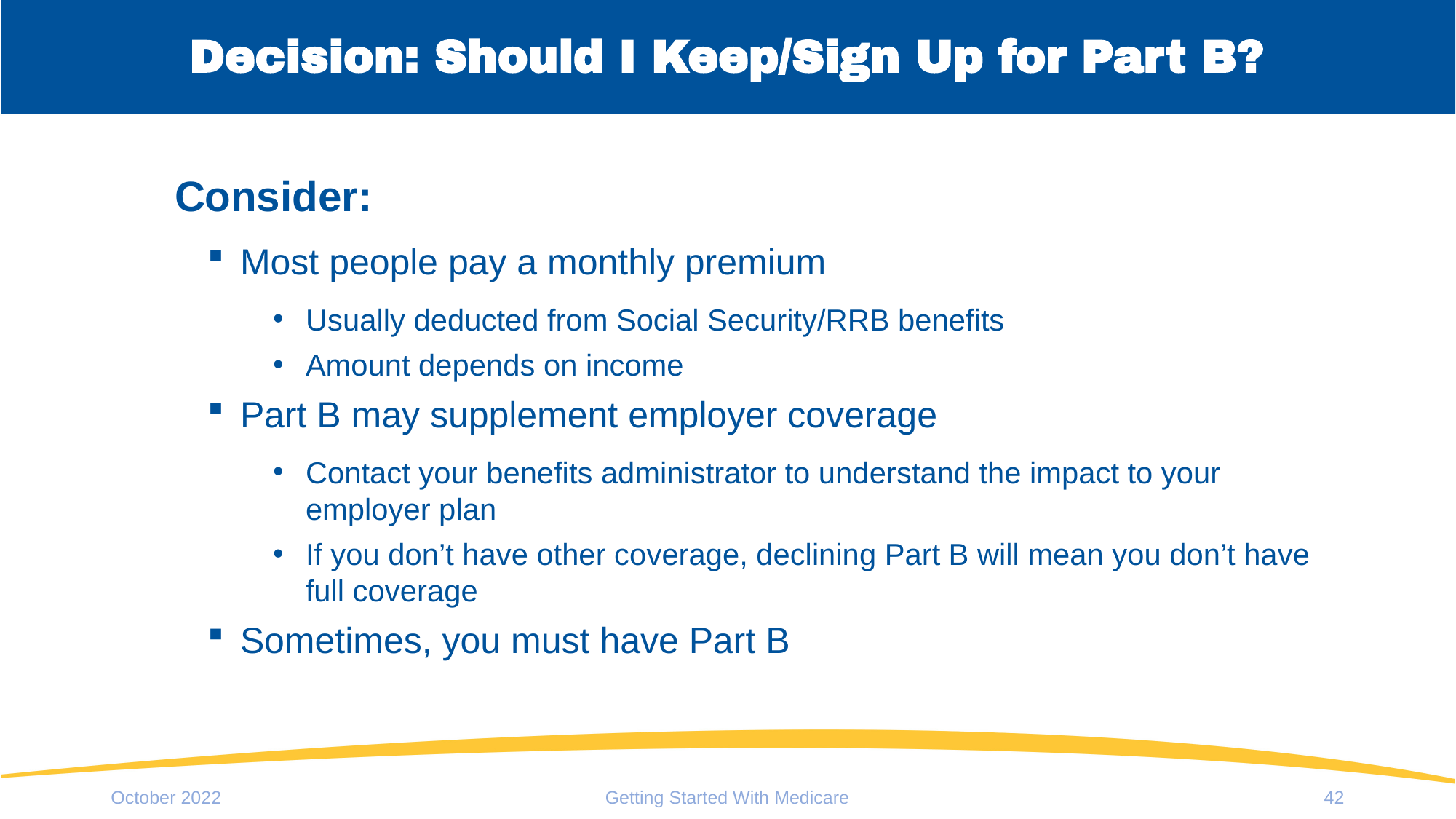

# Decision: Should I Keep/Sign Up for Part B?
Consider:
Most people pay a monthly premium
Usually deducted from Social Security/RRB benefits
Amount depends on income
Part B may supplement employer coverage
Contact your benefits administrator to understand the impact to your employer plan
If you don’t have other coverage, declining Part B will mean you don’t have full coverage
Sometimes, you must have Part B

October 2022
Getting Started With Medicare
42